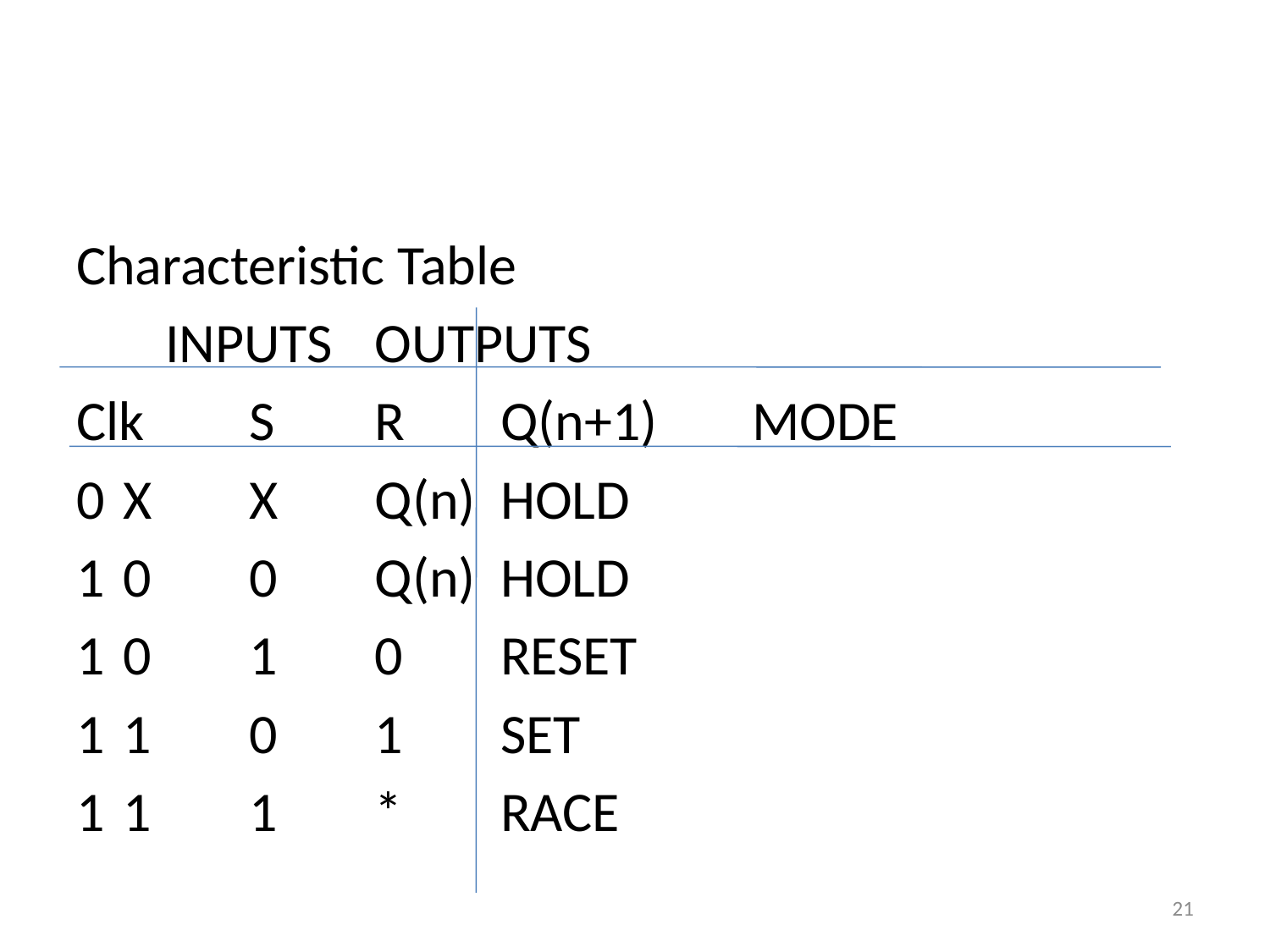

#
Characteristic Table
       INPUTS			OUTPUTS
Clk	S	R		Q(n+1)		MODE
0		X	X		Q(n)			HOLD
1		0	0		Q(n)			HOLD
1		0	1		0			RESET
1		1	0		1			SET
1		1	1		*			RACE
21